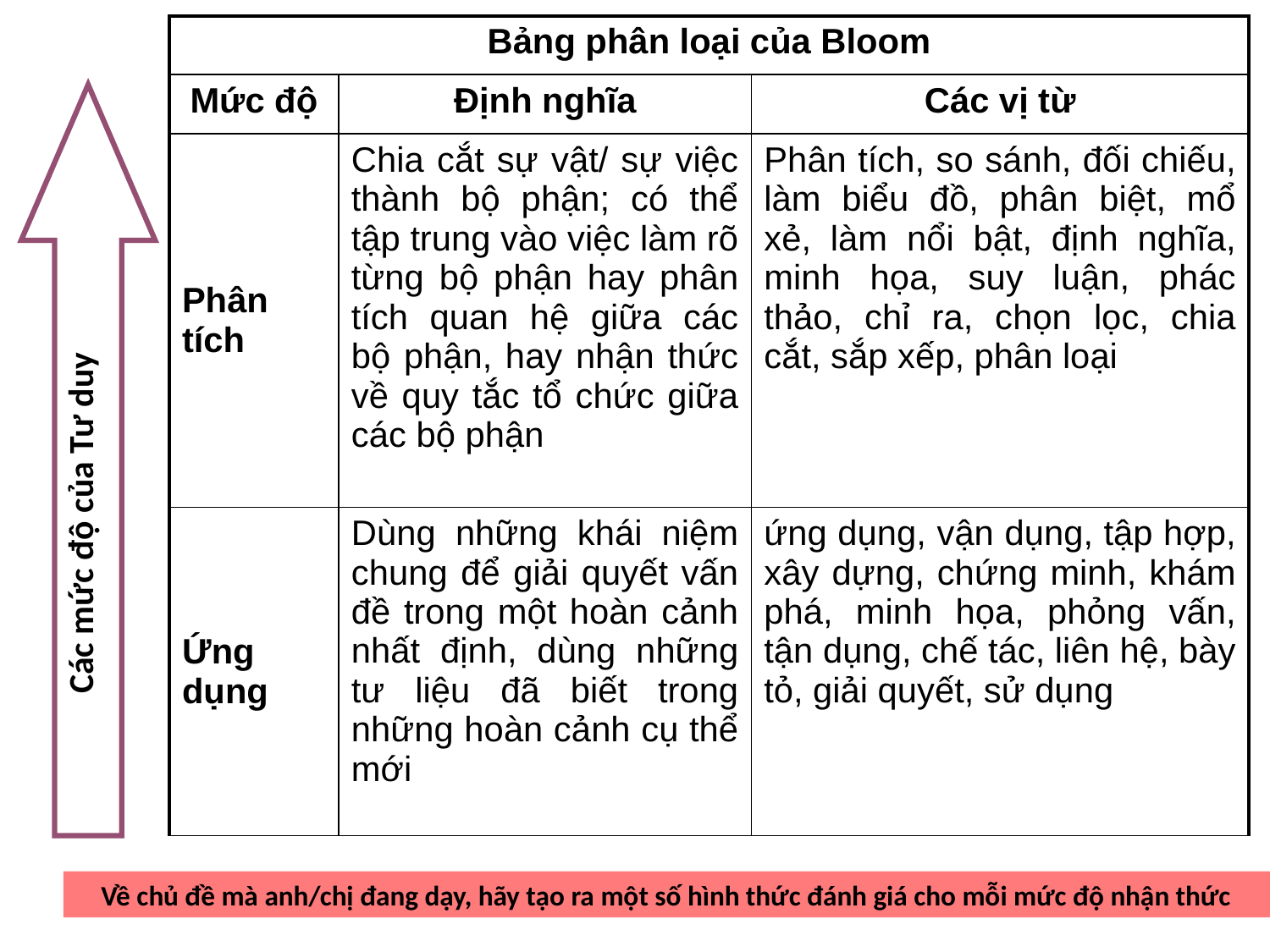

| Bảng phân loại của Bloom |  |  |
| --- | --- | --- |
| Mức độ | Định nghĩa | Các vị từ |
| Phân tích | Chia cắt sự vật/ sự việc thành bộ phận; có thể tập trung vào việc làm rõ từng bộ phận hay phân tích quan hệ giữa các bộ phận, hay nhận thức về quy tắc tổ chức giữa các bộ phận | Phân tích, so sánh, đối chiếu, làm biểu đồ, phân biệt, mổ xẻ, làm nổi bật, định nghĩa, minh họa, suy luận, phác thảo, chỉ ra, chọn lọc, chia cắt, sắp xếp, phân loại |
| Ứng dụng | Dùng những khái niệm chung để giải quyết vấn đề trong một hoàn cảnh nhất định, dùng những tư liệu đã biết trong những hoàn cảnh cụ thể mới | ứng dụng, vận dụng, tập hợp, xây dựng, chứng minh, khám phá, minh họa, phỏng vấn, tận dụng, chế tác, liên hệ, bày tỏ, giải quyết, sử dụng |

Các mức độ của Tư duy
Về chủ đề mà anh/chị đang dạy, hãy tạo ra một số hình thức đánh giá cho mỗi mức độ nhận thức